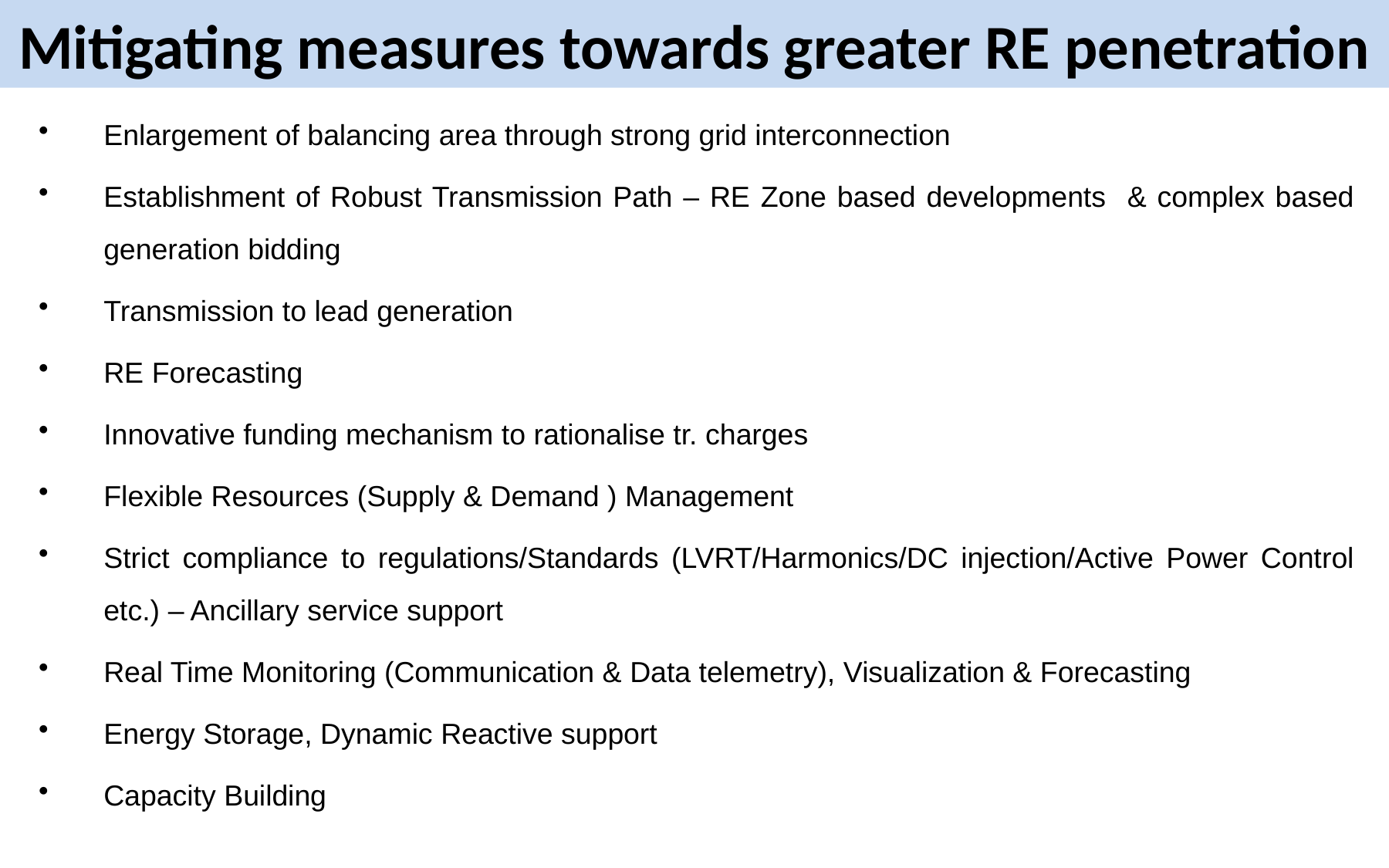

# Mitigating measures towards greater RE penetration
Enlargement of balancing area through strong grid interconnection
Establishment of Robust Transmission Path – RE Zone based developments  & complex based generation bidding
Transmission to lead generation
RE Forecasting
Innovative funding mechanism to rationalise tr. charges
Flexible Resources (Supply & Demand ) Management
Strict compliance to regulations/Standards (LVRT/Harmonics/DC injection/Active Power Control etc.) – Ancillary service support
Real Time Monitoring (Communication & Data telemetry), Visualization & Forecasting
Energy Storage, Dynamic Reactive support
Capacity Building